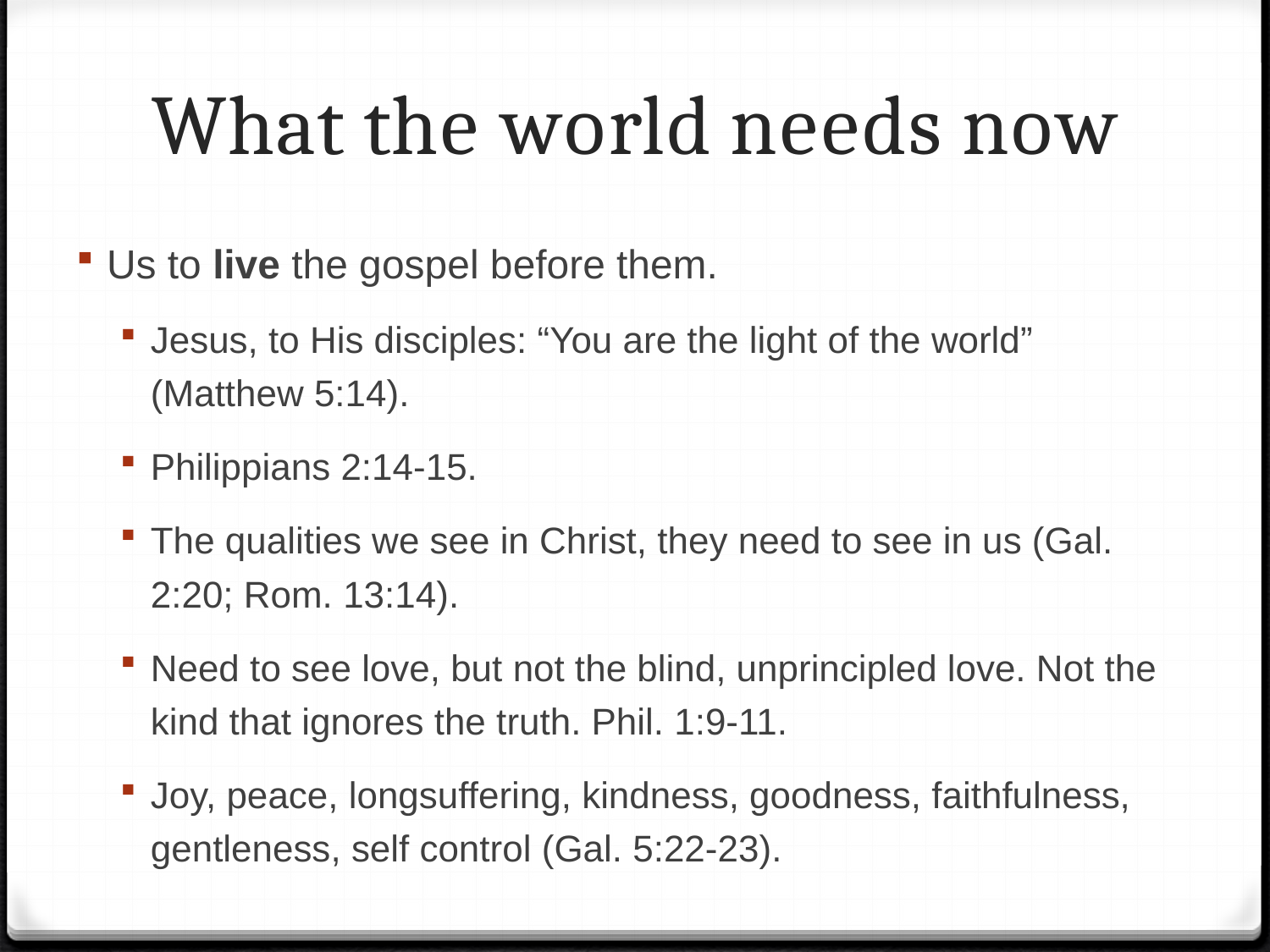

# What the world needs now
Us to live the gospel before them.
Jesus, to His disciples: “You are the light of the world” (Matthew 5:14).
Philippians 2:14-15.
The qualities we see in Christ, they need to see in us (Gal. 2:20; Rom. 13:14).
Need to see love, but not the blind, unprincipled love. Not the kind that ignores the truth. Phil. 1:9-11.
Joy, peace, longsuffering, kindness, goodness, faithfulness, gentleness, self control (Gal. 5:22-23).